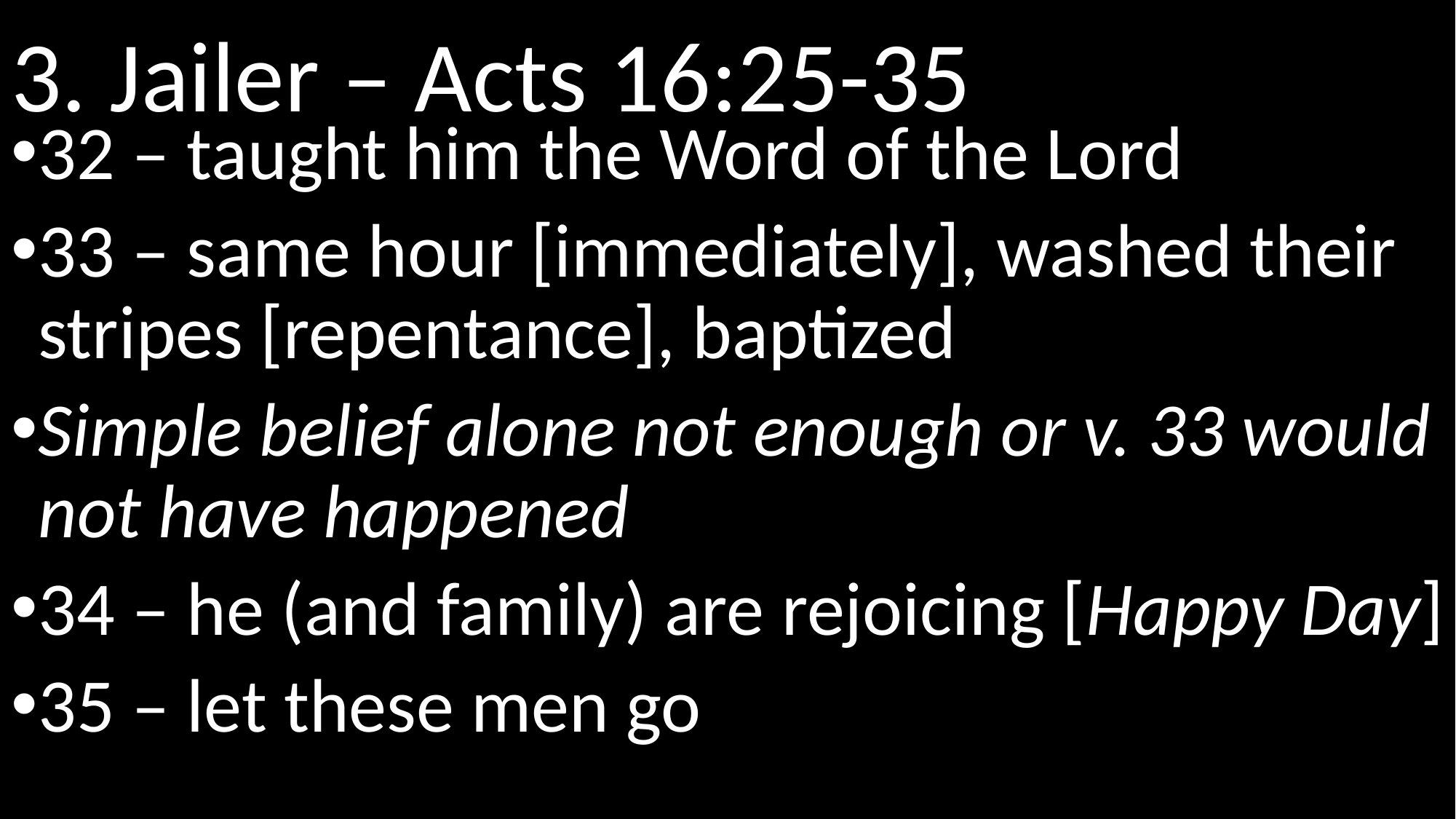

# 3. Jailer – Acts 16:25-35
32 – taught him the Word of the Lord
33 – same hour [immediately], washed their stripes [repentance], baptized
Simple belief alone not enough or v. 33 would not have happened
34 – he (and family) are rejoicing [Happy Day]
35 – let these men go